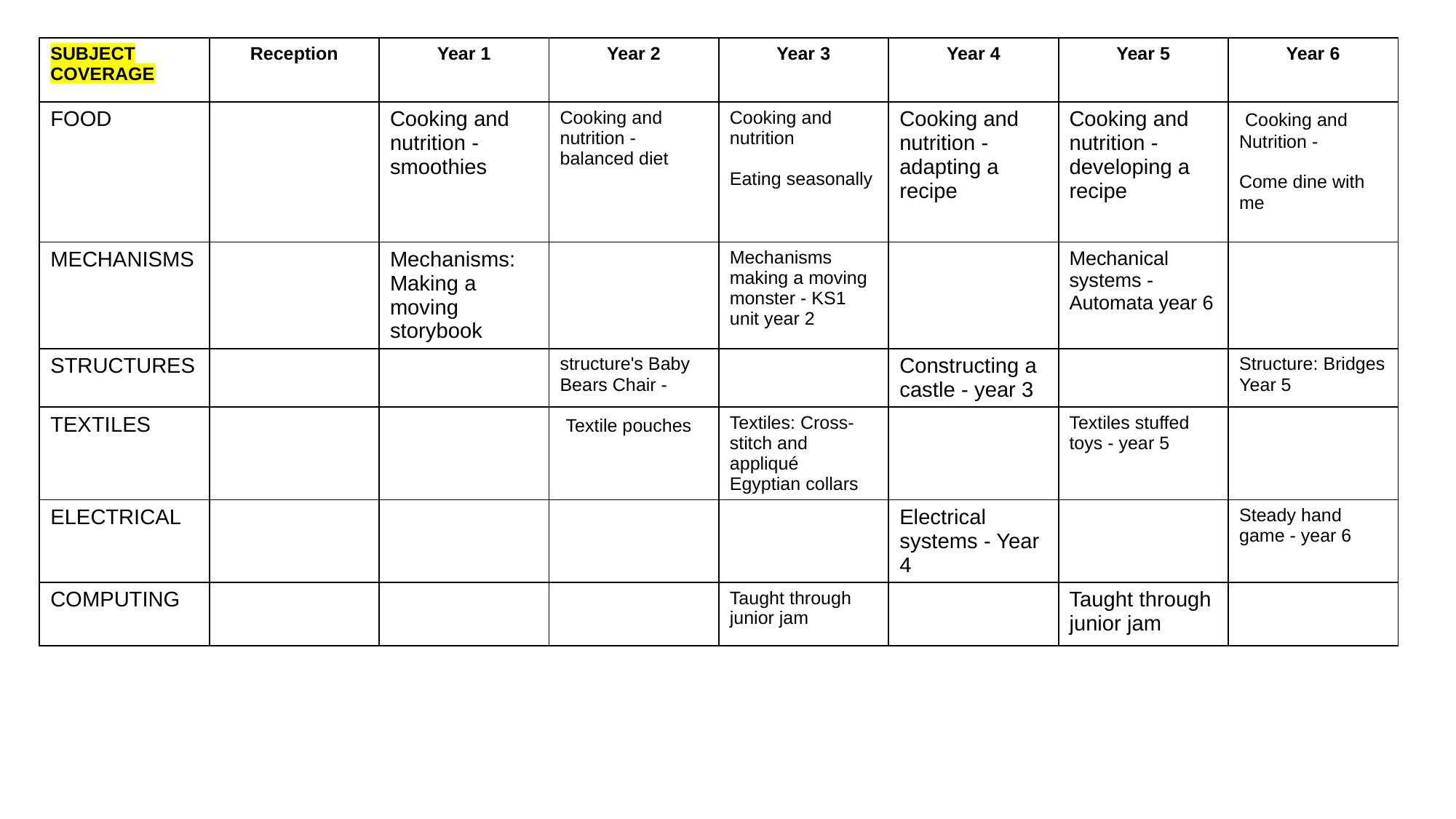

| SUBJECT COVERAGE | Reception | Year 1 | Year 2 | Year 3 | Year 4 | Year 5 | Year 6 |
| --- | --- | --- | --- | --- | --- | --- | --- |
| FOOD |  | Cooking and nutrition - smoothies | Cooking and nutrition - balanced diet | Cooking and nutrition Eating seasonally | Cooking and nutrition - adapting a recipe | Cooking and nutrition - developing a recipe | Cooking and Nutrition - Come dine with me |
| MECHANISMS |  | Mechanisms: Making a moving storybook |  | Mechanisms making a moving monster - KS1 unit year 2 |  | Mechanical systems - Automata year 6 |  |
| STRUCTURES |  |  | structure's Baby Bears Chair - |  | Constructing a castle - year 3 |  | Structure: Bridges Year 5 |
| TEXTILES |  |  | Textile pouches | Textiles: Cross-stitch and appliqué Egyptian collars |  | Textiles stuffed toys - year 5 |  |
| ELECTRICAL |  |  |  |  | Electrical systems - Year 4 |  | Steady hand game - year 6 |
| COMPUTING |  |  |  | Taught through junior jam |  | Taught through junior jam |  |